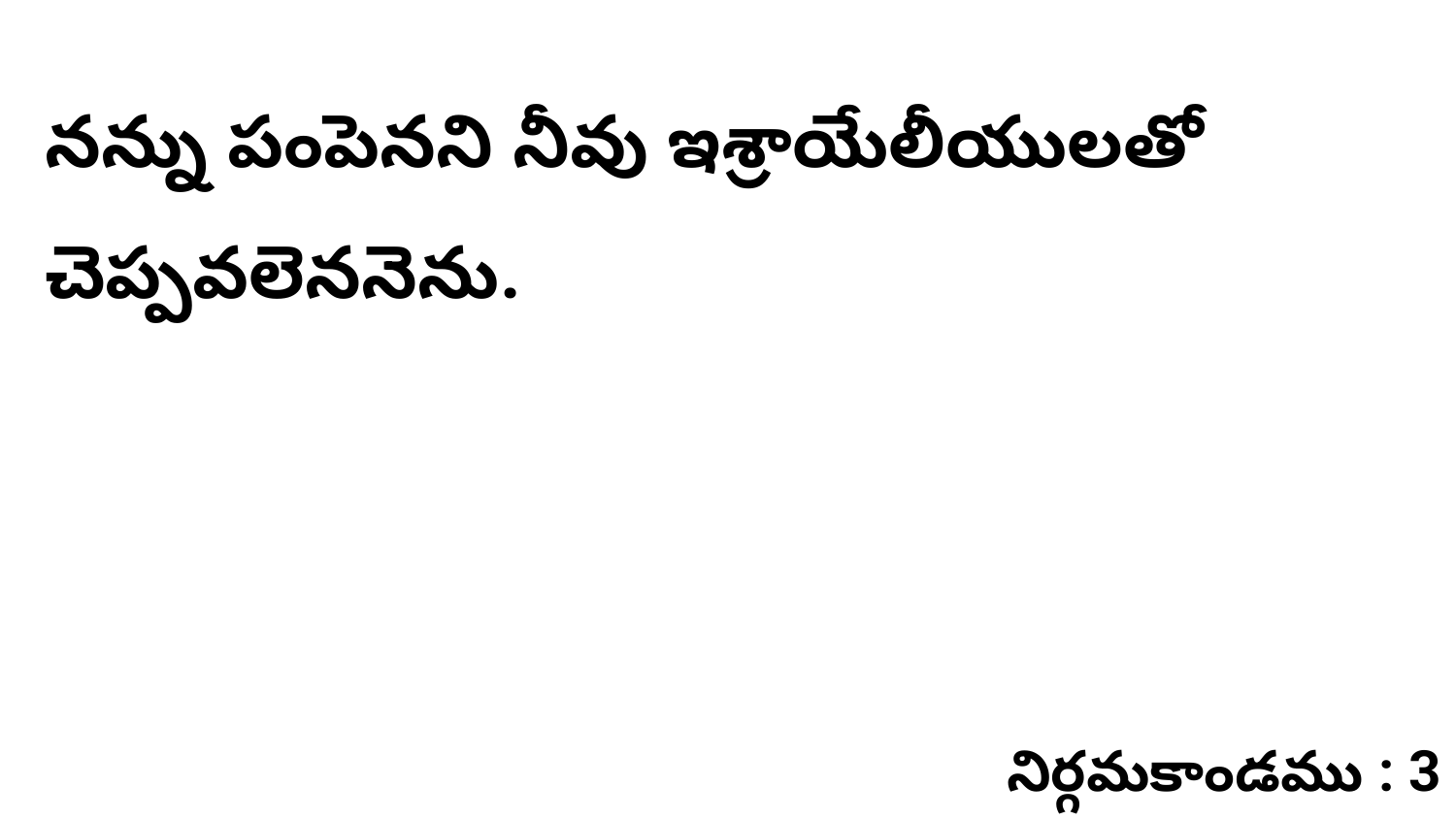

నన్ను పంపెనని నీవు ఇశ్రాయేలీయులతో చెప్పవలెననెను.
నిర్గమకాండము : 3